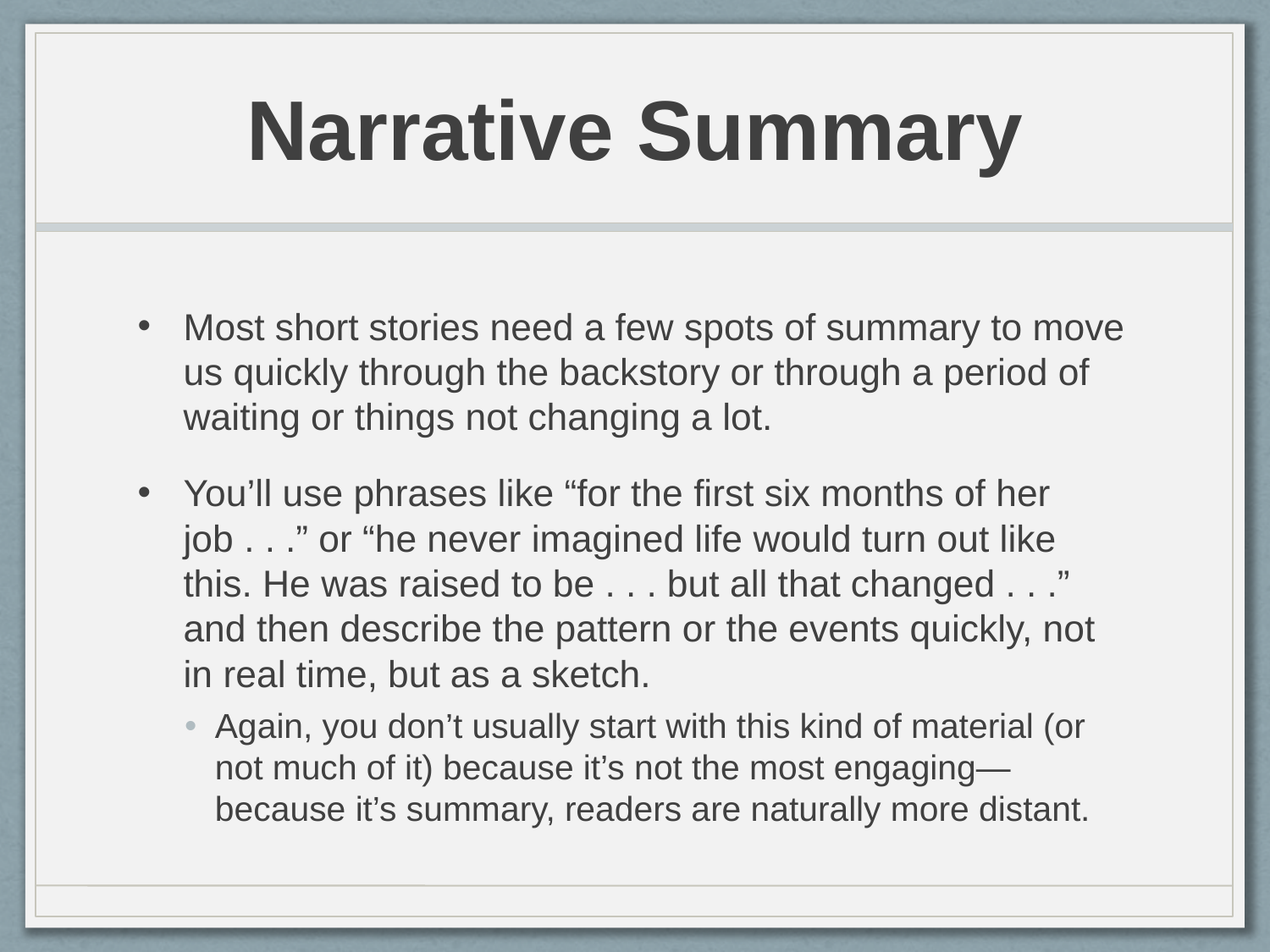

# Narrative Summary
Most short stories need a few spots of summary to move us quickly through the backstory or through a period of waiting or things not changing a lot.
You’ll use phrases like “for the first six months of her job . . .” or “he never imagined life would turn out like this. He was raised to be . . . but all that changed . . .”  and then describe the pattern or the events quickly, not in real time, but as a sketch.
Again, you don’t usually start with this kind of material (or not much of it) because it’s not the most engaging—because it’s summary, readers are naturally more distant.